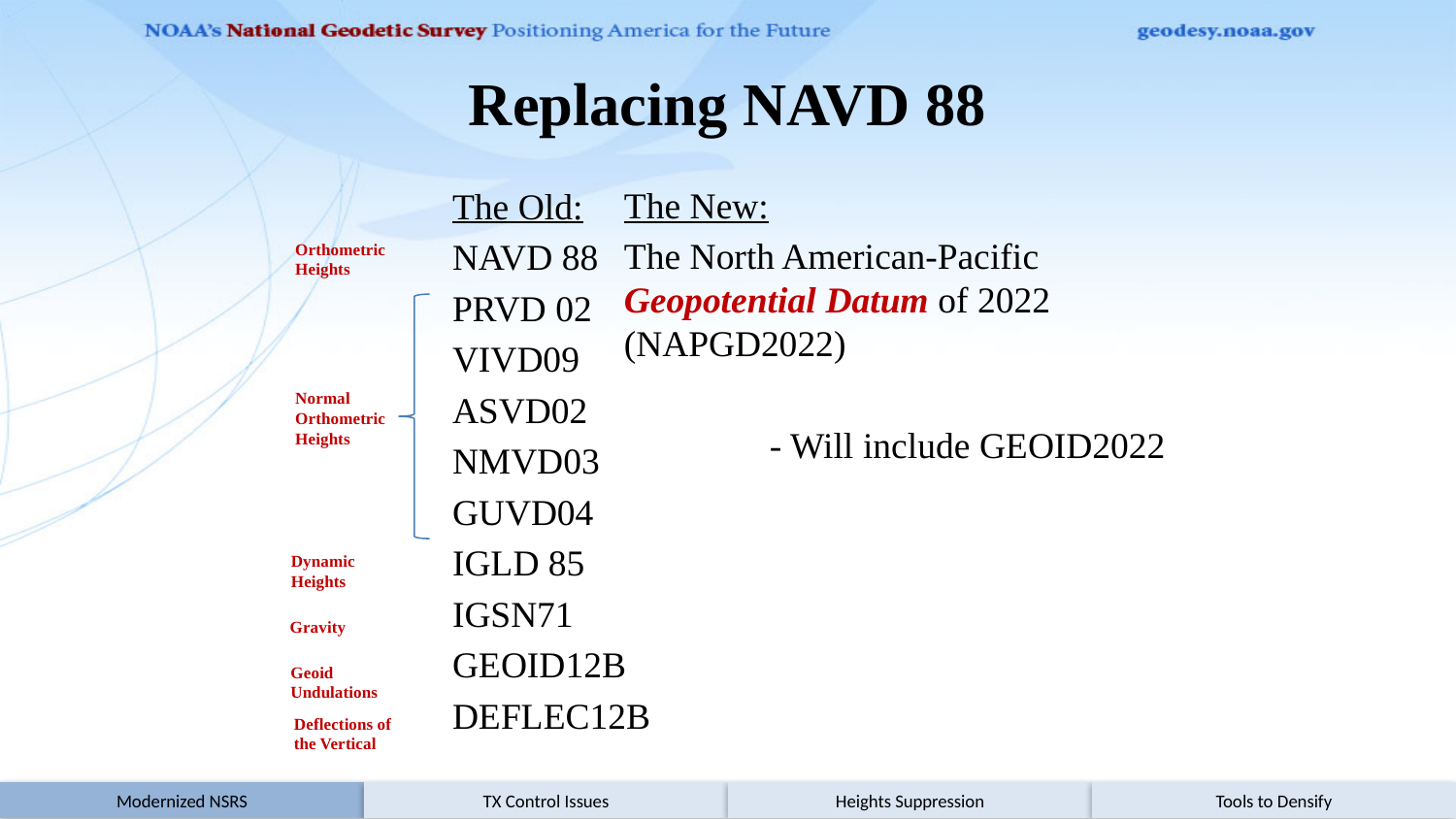

# Replacing NAVD 88
The New:
The North American-Pacific
Geopotential Datum of 2022
(NAPGD2022)

	- Will include GEOID2022

The Old:
NAVD 88
PRVD 02
VIVD09
ASVD02
NMVD03
GUVD04
IGLD 85
IGSN71
GEOID12B
DEFLEC12B

Orthometric
Heights

Normal
Orthometric
Heights
Dynamic
Heights
Gravity
Geoid
Undulations
Deflections of
the Vertical
Modernized NSRS
TX Control Issues
Heights Suppression
Tools to Densify